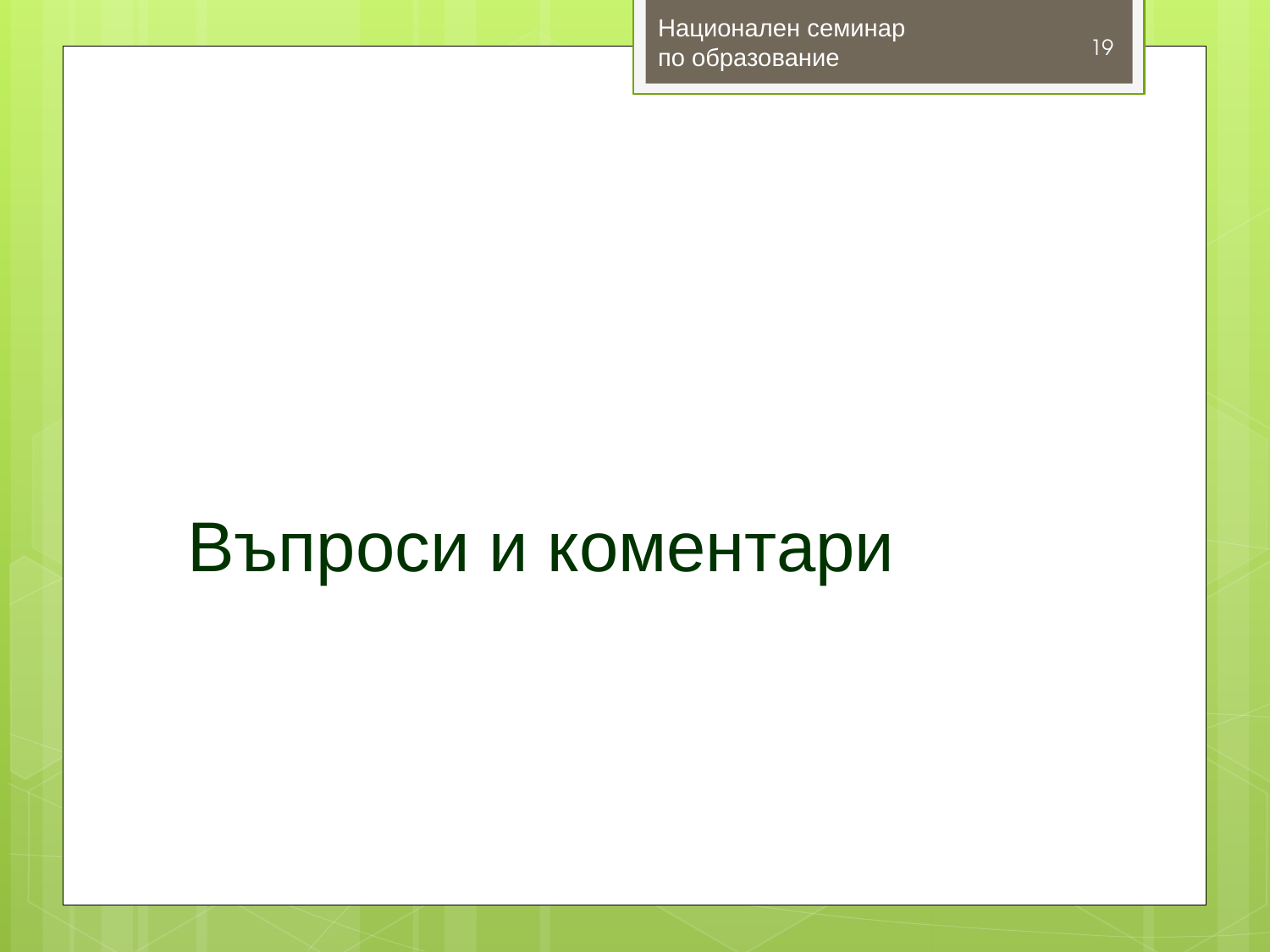

Национален семинар
по образование
19
# Въпроси и коментари